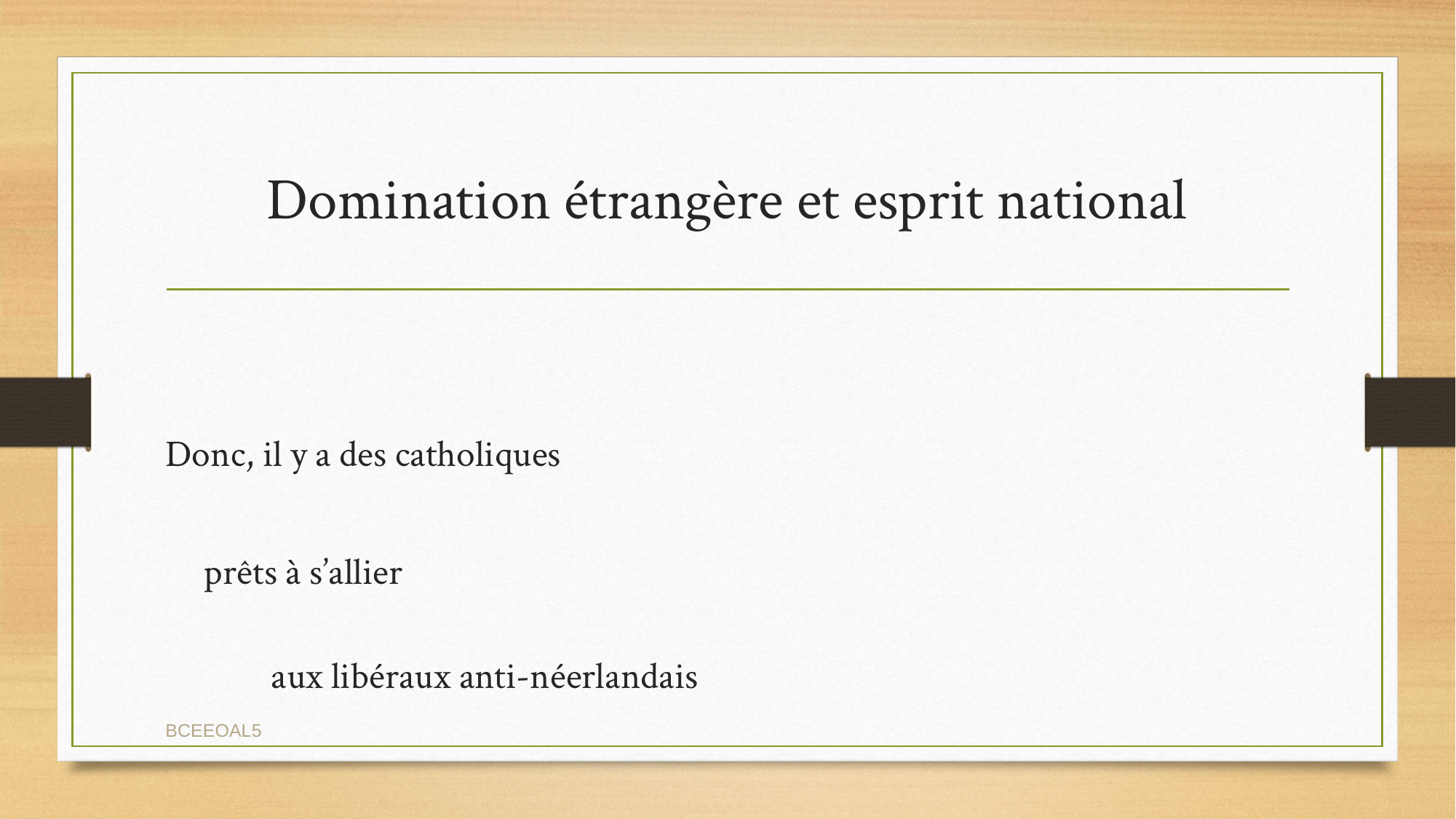

# Domination étrangère et esprit national

Donc, il y a des catholiques

			 prêts à s’allier
    		aux libéraux anti-néerlandais
BCEEOAL5